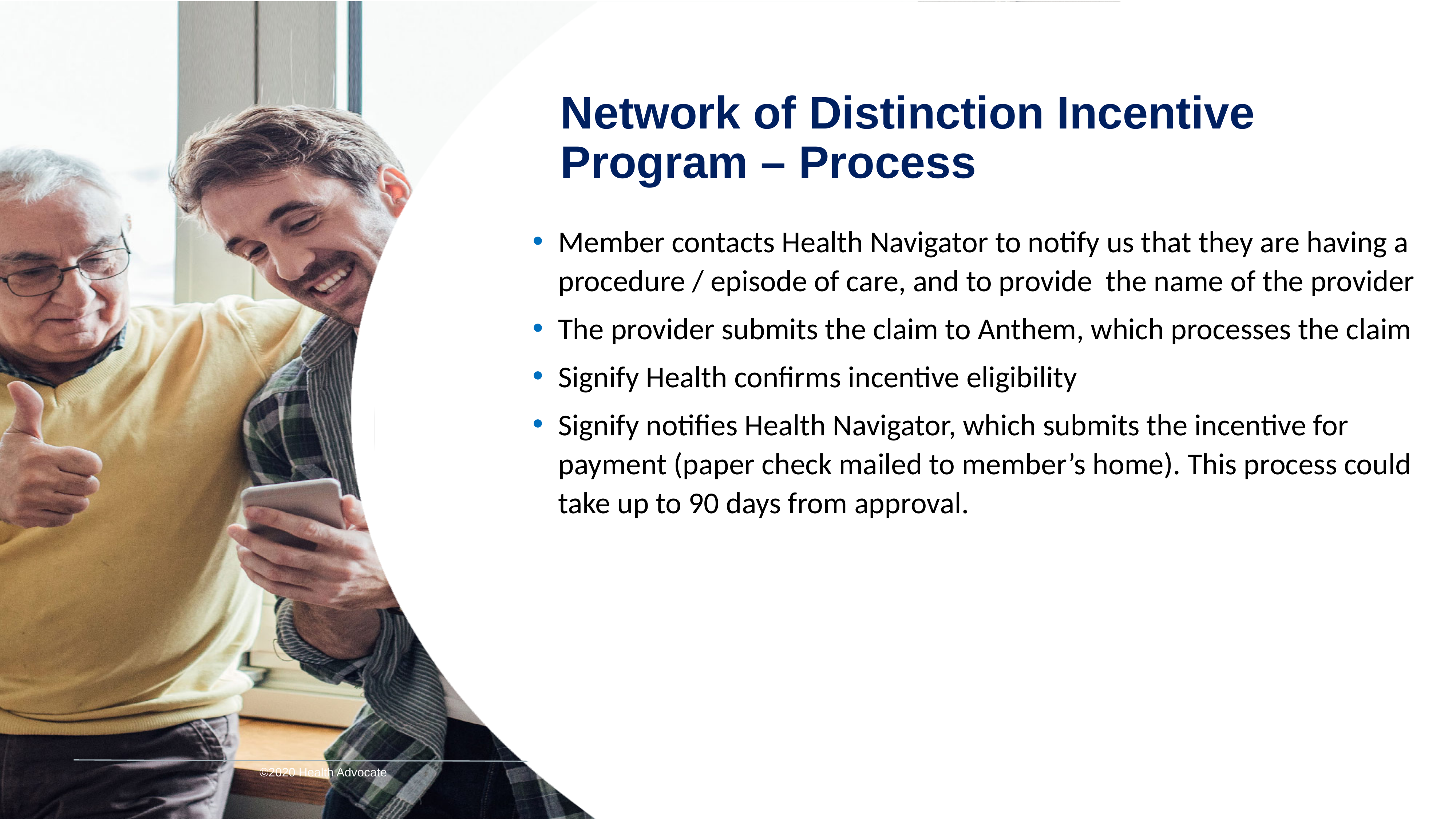

Network of Distinction Incentive Program – Process
Member contacts Health Navigator to notify us that they are having a procedure / episode of care, and to provide  the name of the provider
The provider submits the claim to Anthem, which processes the claim
Signify Health confirms incentive eligibility
Signify notifies Health Navigator, which submits the incentive for payment (paper check mailed to member’s home). This process could take up to 90 days from approval.